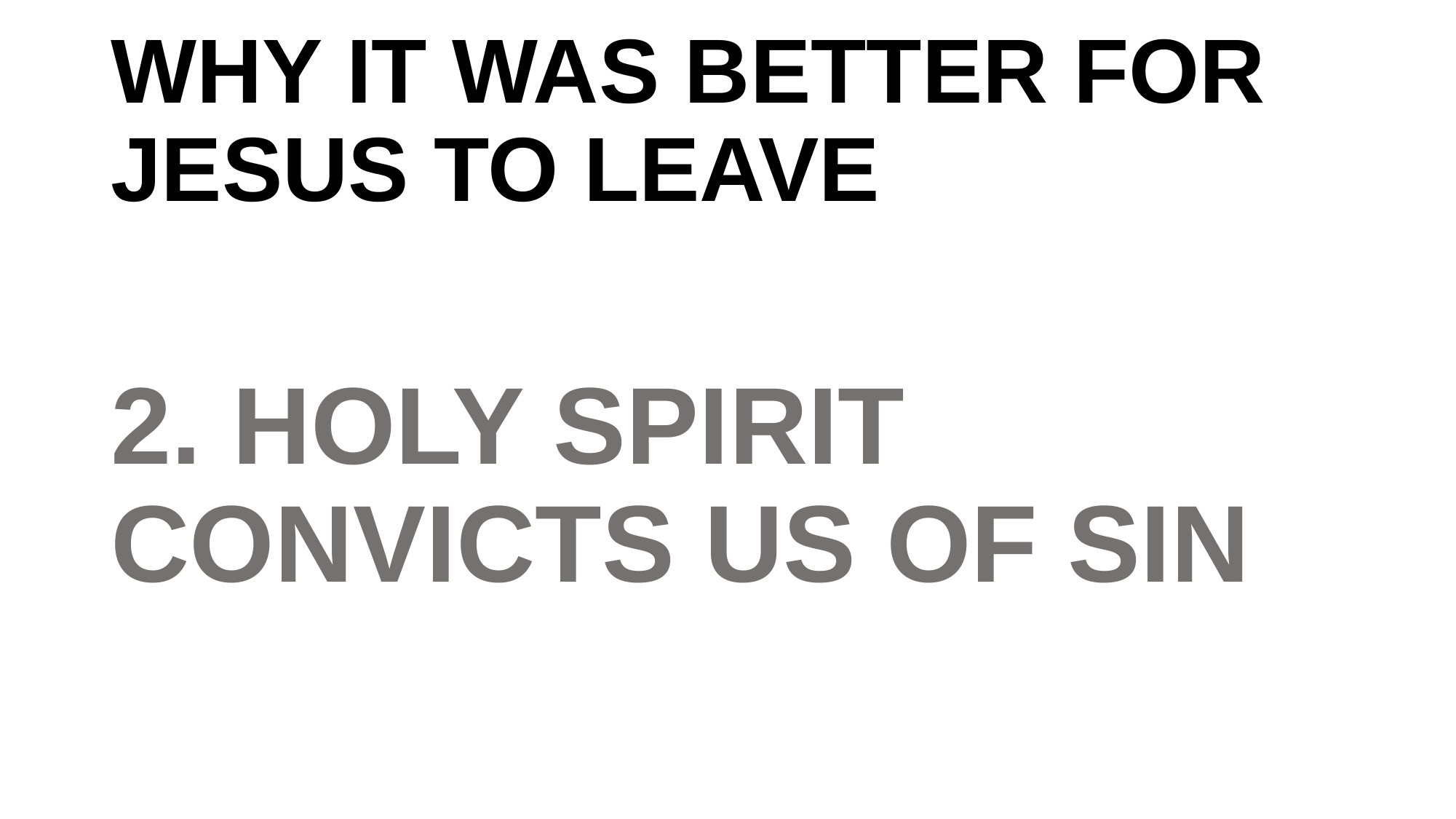

# WHY IT WAS BETTER FOR JESUS TO LEAVE

2. HOLY SPIRIT CONVICTS US OF SIN